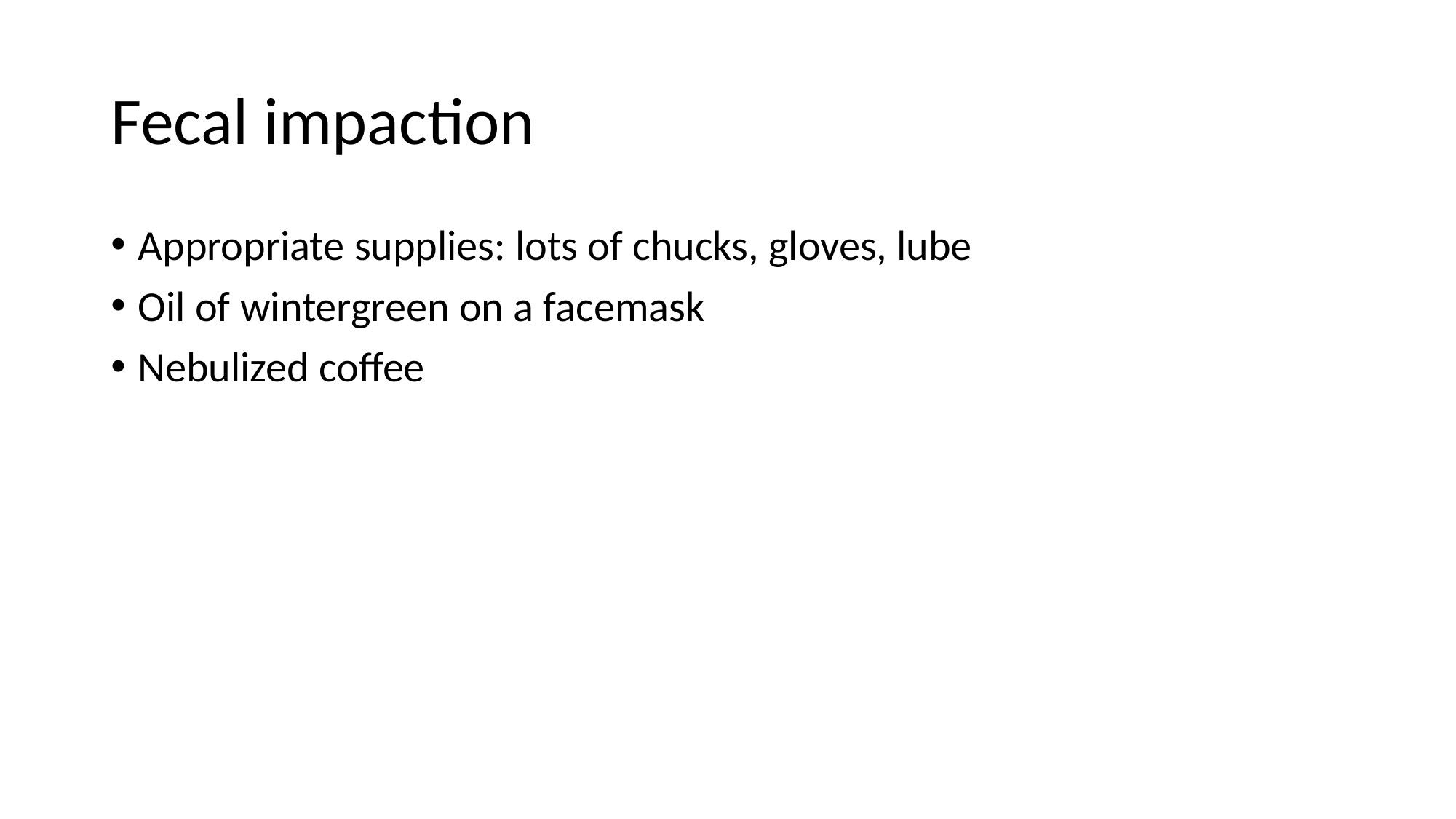

# Fecal impaction
Appropriate supplies: lots of chucks, gloves, lube
Oil of wintergreen on a facemask
Nebulized coffee